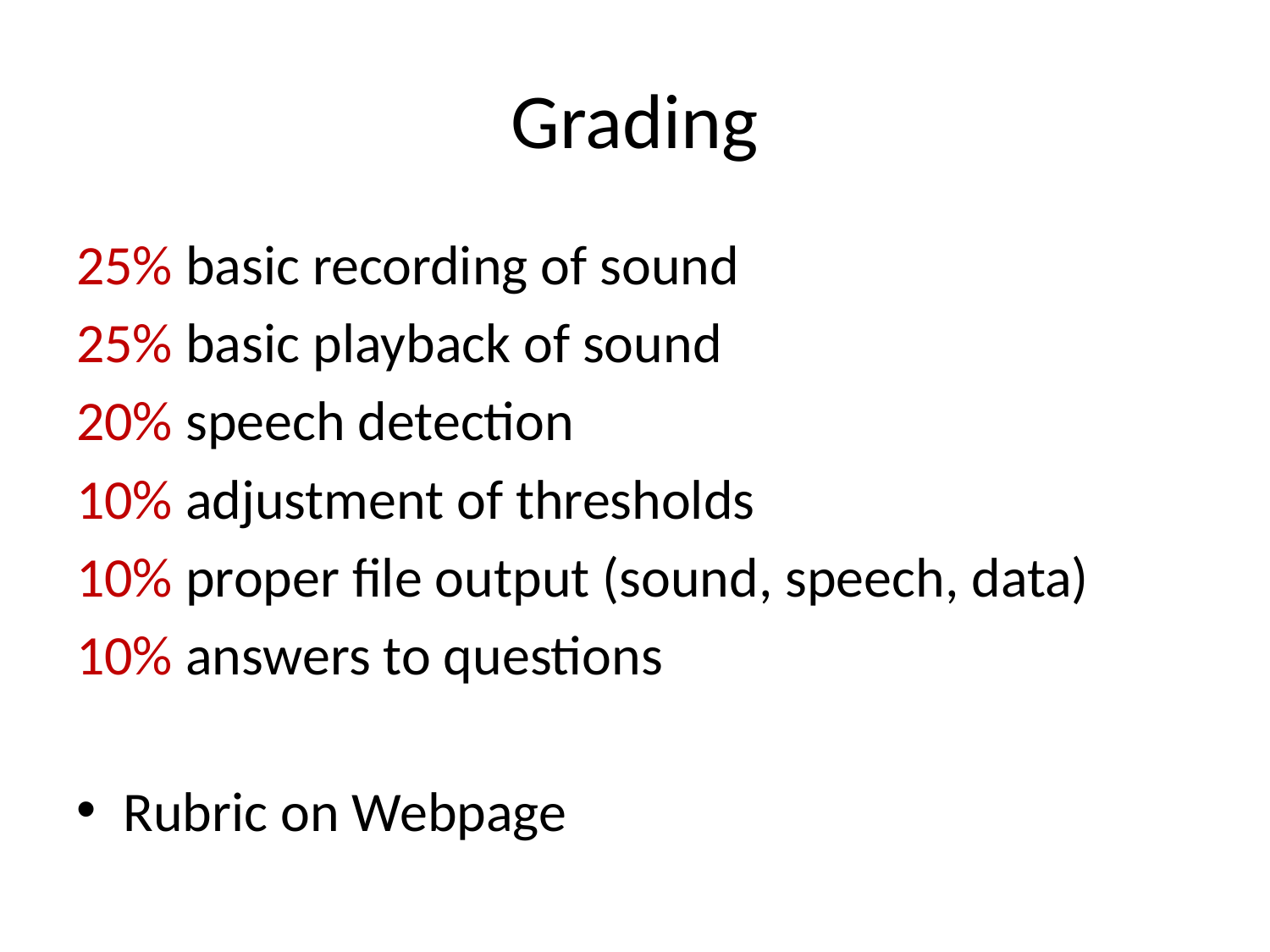

# Grading
25% basic recording of sound
25% basic playback of sound
20% speech detection
10% adjustment of thresholds
10% proper file output (sound, speech, data)
10% answers to questions

Rubric on Webpage